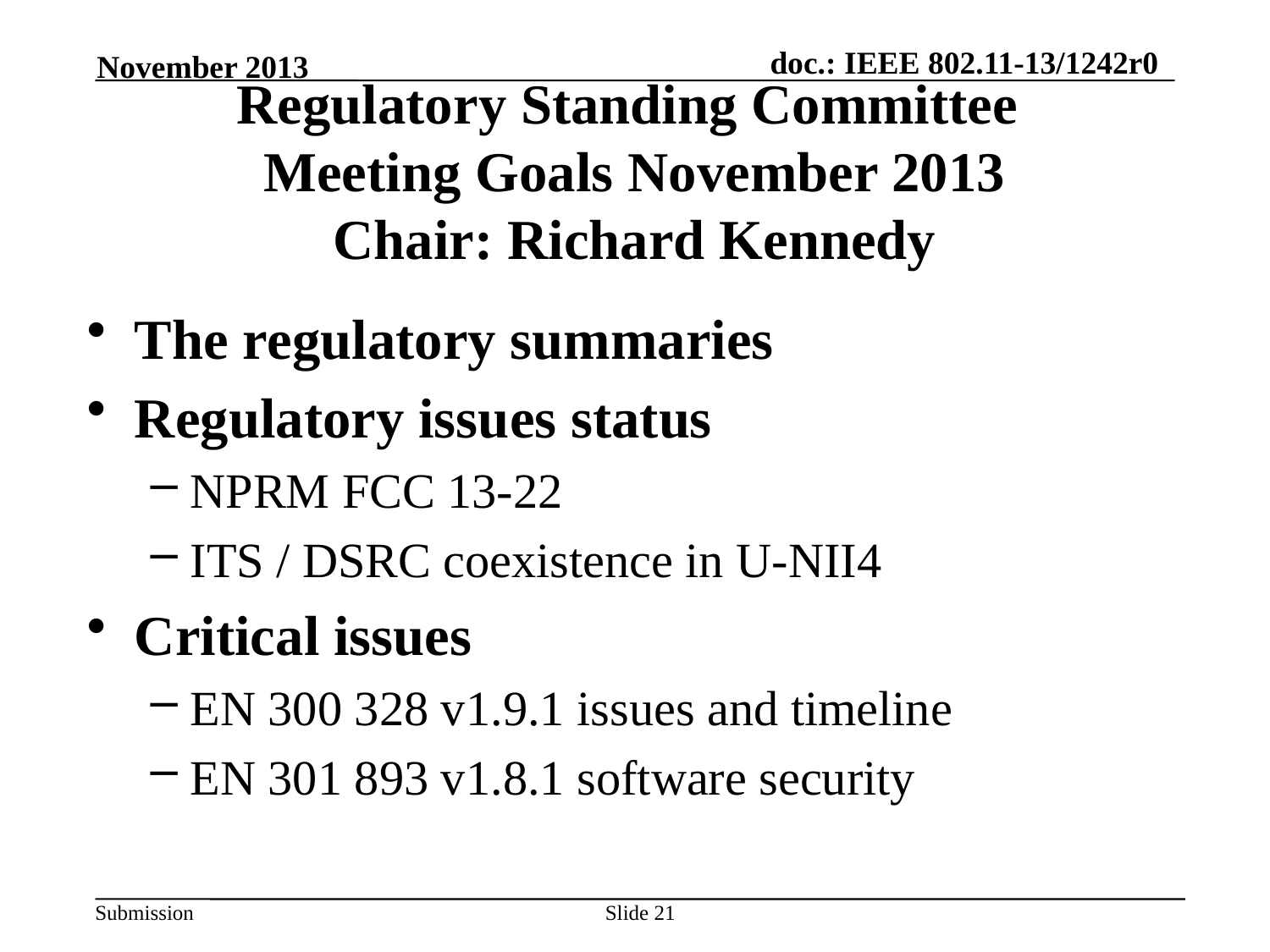

November 2013
# Regulatory Standing Committee Meeting Goals November 2013 Chair: Richard Kennedy
The regulatory summaries
Regulatory issues status
NPRM FCC 13-22
ITS / DSRC coexistence in U-NII4
Critical issues
EN 300 328 v1.9.1 issues and timeline
EN 301 893 v1.8.1 software security
Slide 21